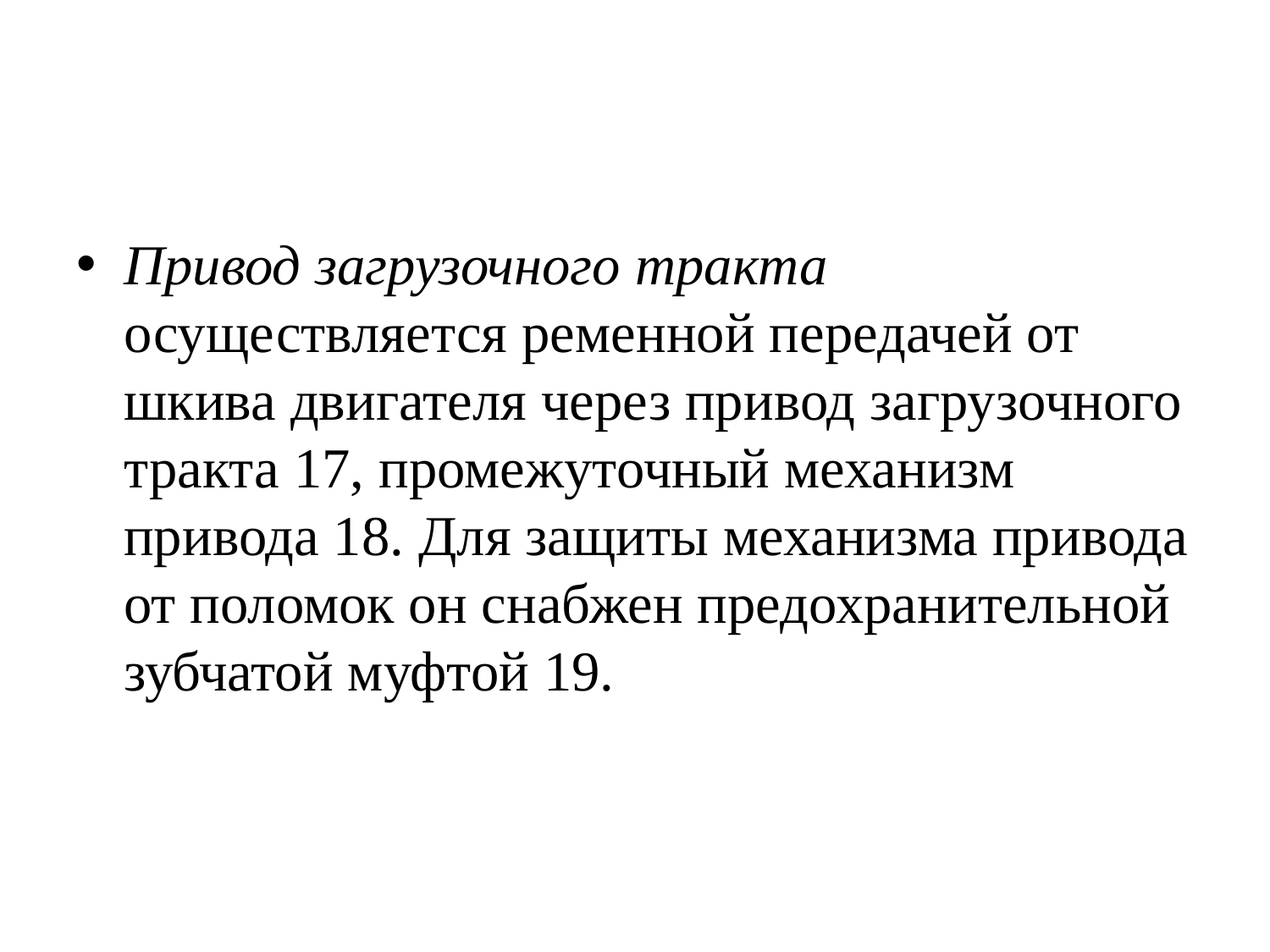

#
Привод загрузочного тракта осуществляется ременной передачей от шкива двигателя через привод загрузочного тракта 17, промежуточный механизм привода 18. Для защиты механизма привода от поломок он снабжен предохранительной зубчатой муфтой 19.